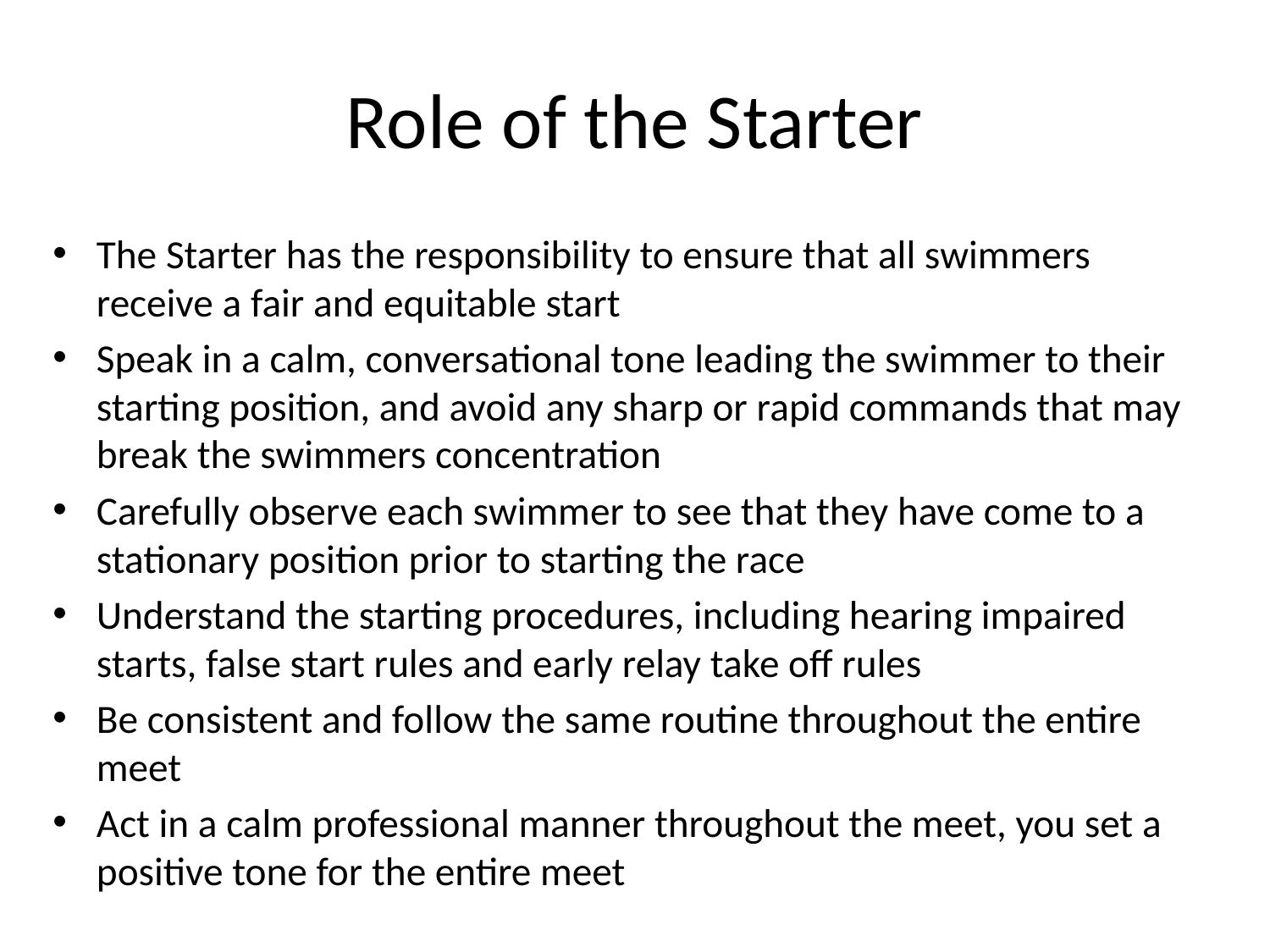

# Role of the Starter
The Starter has the responsibility to ensure that all swimmers receive a fair and equitable start
Speak in a calm, conversational tone leading the swimmer to their starting position, and avoid any sharp or rapid commands that may break the swimmers concentration
Carefully observe each swimmer to see that they have come to a stationary position prior to starting the race
Understand the starting procedures, including hearing impaired starts, false start rules and early relay take off rules
Be consistent and follow the same routine throughout the entire meet
Act in a calm professional manner throughout the meet, you set a positive tone for the entire meet